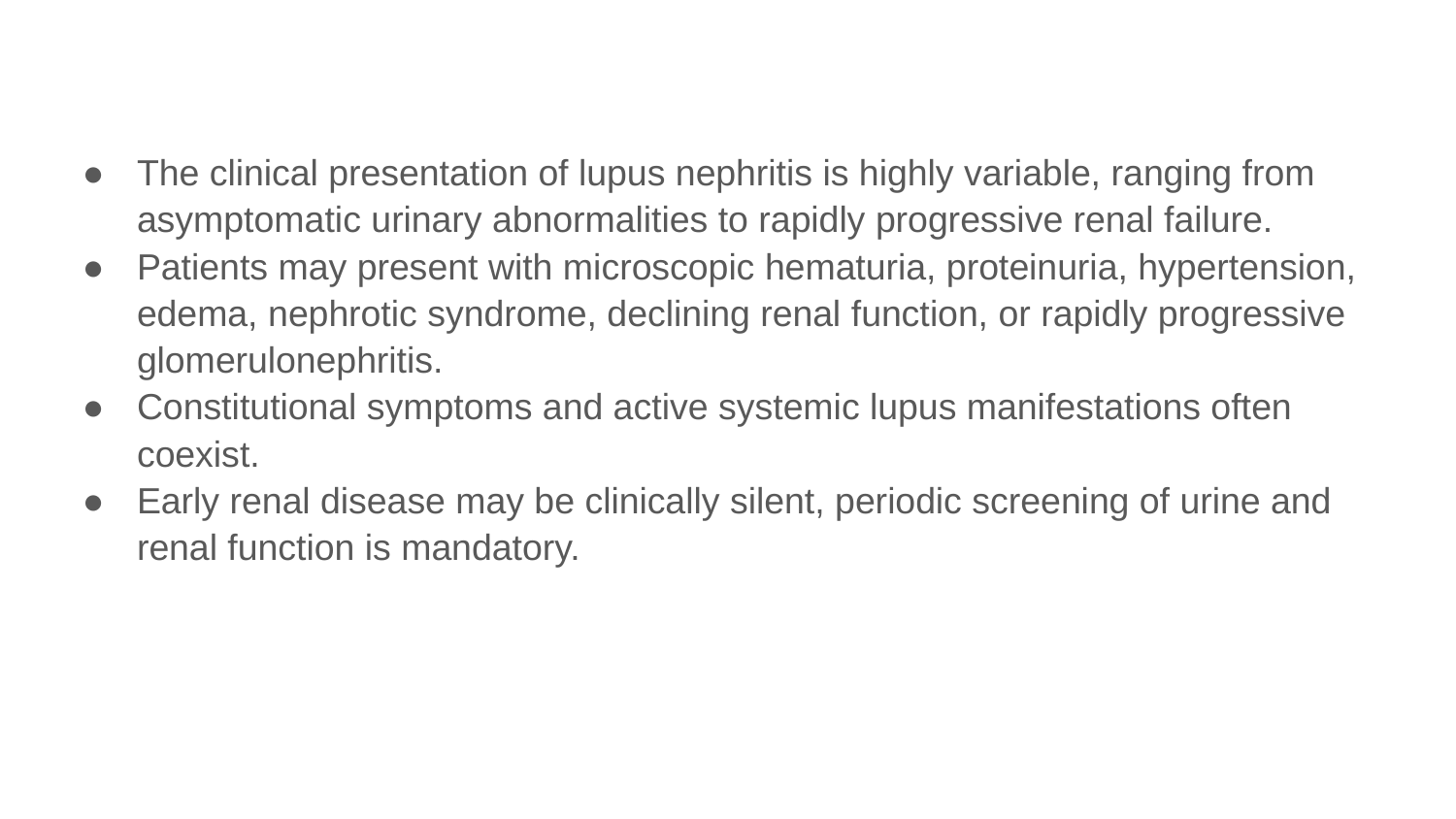

The clinical presentation of lupus nephritis is highly variable, ranging from asymptomatic urinary abnormalities to rapidly progressive renal failure.
Patients may present with microscopic hematuria, proteinuria, hypertension, edema, nephrotic syndrome, declining renal function, or rapidly progressive glomerulonephritis.
Constitutional symptoms and active systemic lupus manifestations often coexist.
Early renal disease may be clinically silent, periodic screening of urine and renal function is mandatory.